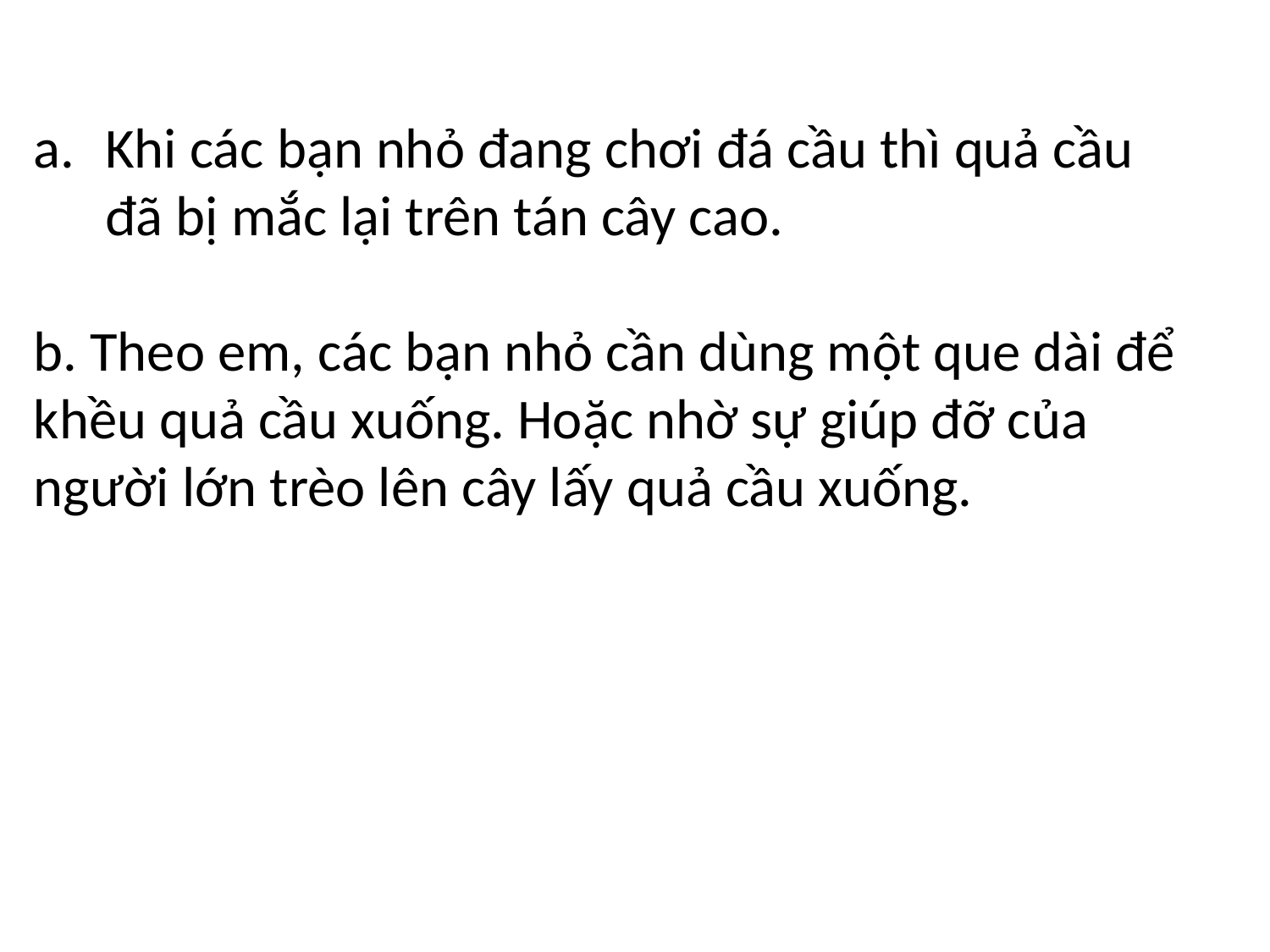

Khi các bạn nhỏ đang chơi đá cầu thì quả cầu đã bị mắc lại trên tán cây cao.

b. Theo em, các bạn nhỏ cần dùng một que dài để khều quả cầu xuống. Hoặc nhờ sự giúp đỡ của người lớn trèo lên cây lấy quả cầu xuống.